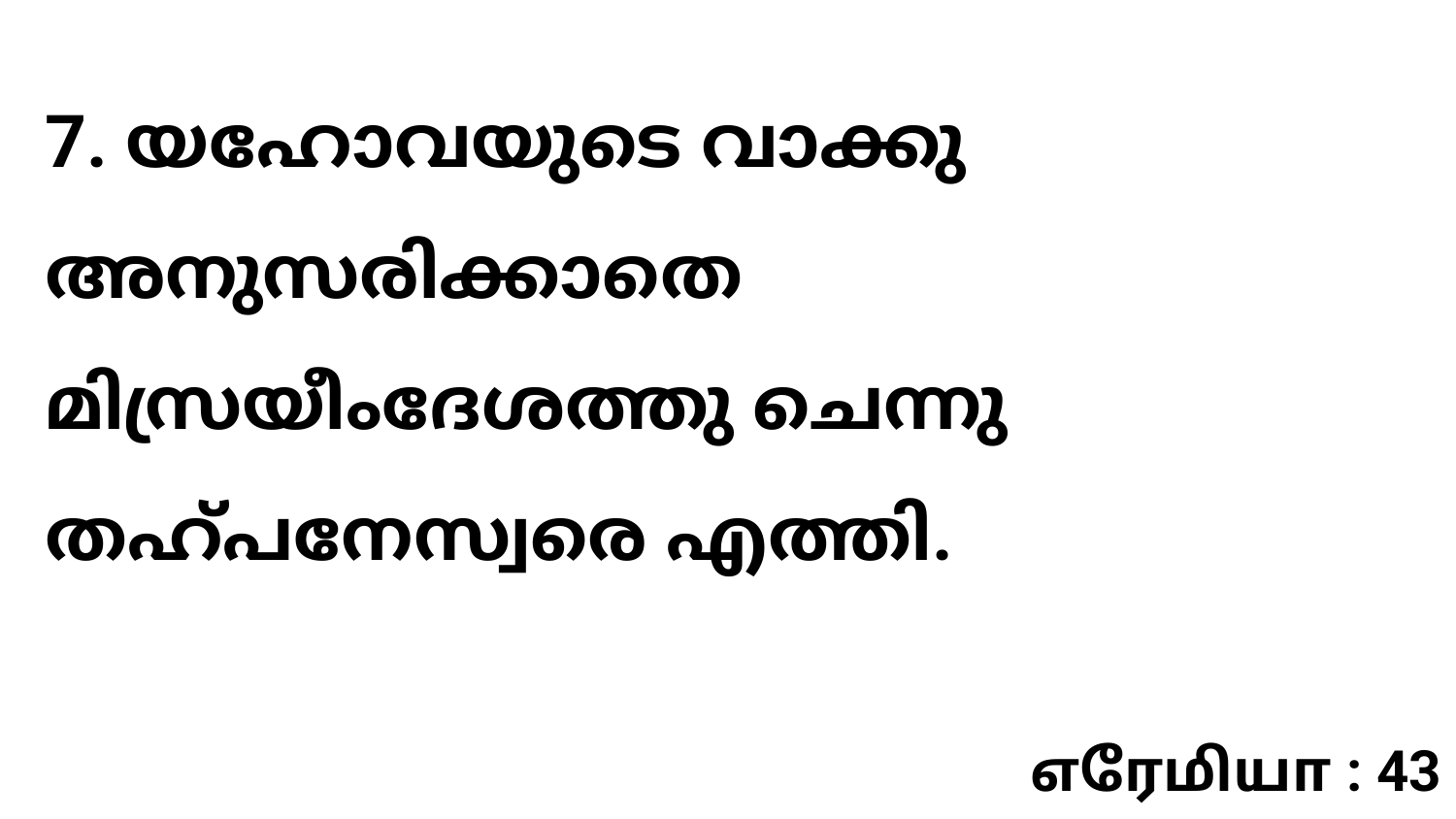

7. യഹോവയുടെ വാക്കു അനുസരിക്കാതെ മിസ്രയീംദേശത്തു ചെന്നു തഹ്പനേസ്വരെ എത്തി.
எரேமியா : 43